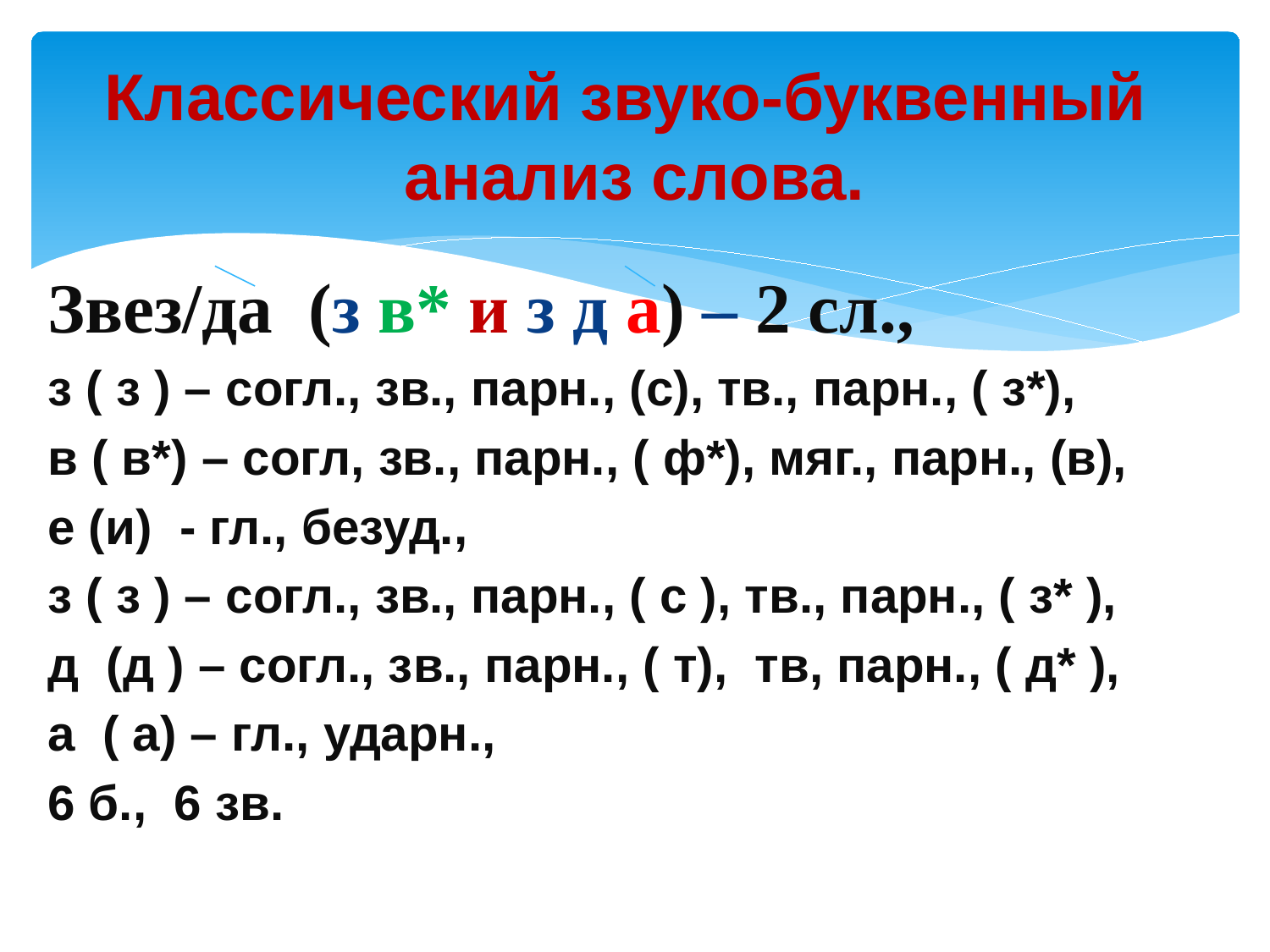

# Классический звуко-буквенный анализ слова.

Звез/да  (з в* и з д а) – 2 сл.,
з ( з ) – согл., зв., парн., (с), тв., парн., ( з*),
в ( в*) – согл, зв., парн., ( ф*), мяг., парн., (в),
е (и)  - гл., безуд.,
з ( з ) – согл., зв., парн., ( с ), тв., парн., ( з* ),
д  (д ) – согл., зв., парн., ( т),  тв, парн., ( д* ),
а  ( а) – гл., ударн.,
6 б.,  6 зв.